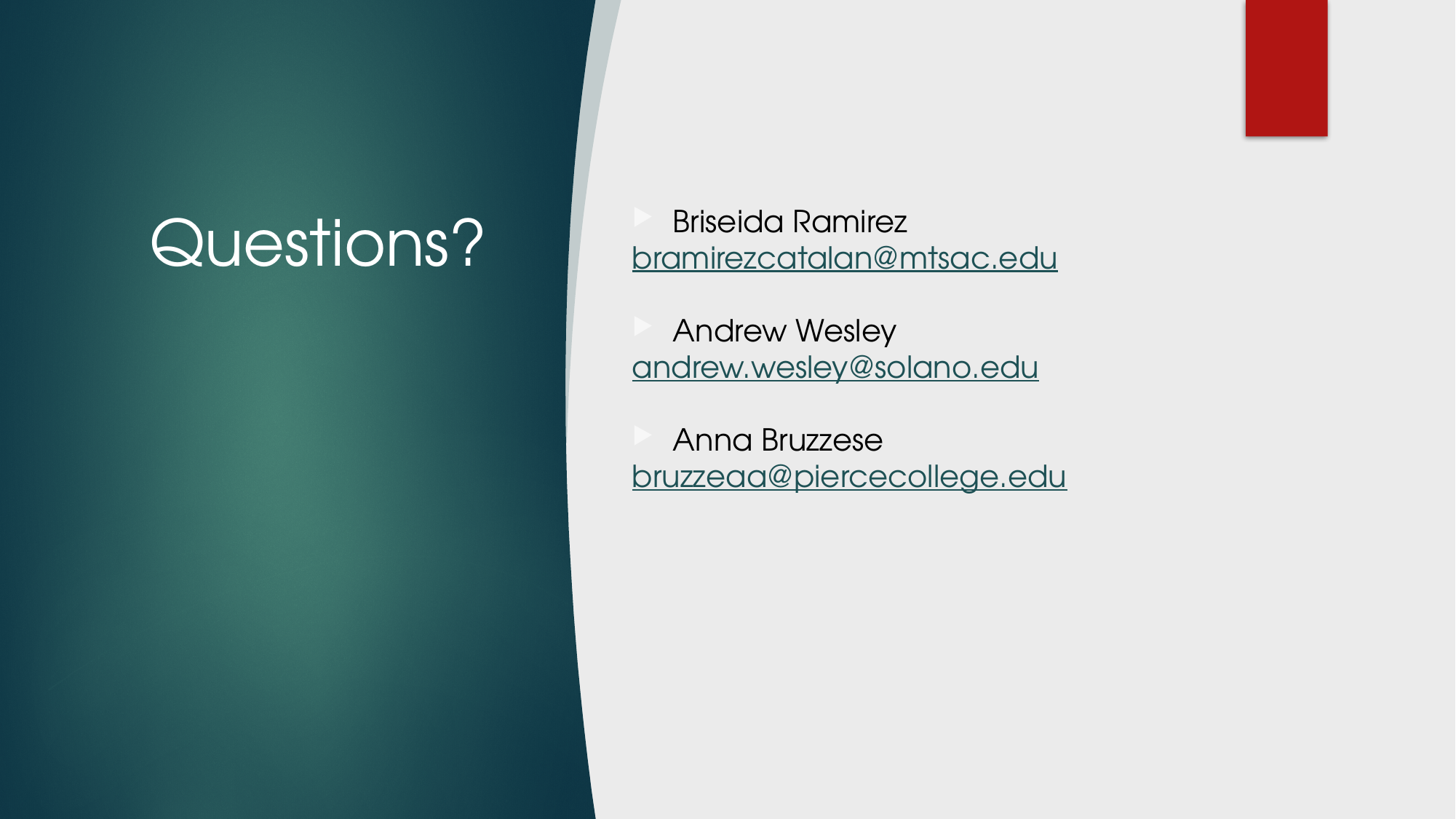

# Questions?
Briseida Ramirez
bramirezcatalan@mtsac.edu

Andrew Wesley
andrew.wesley@solano.edu

Anna Bruzzese
bruzzeaa@piercecollege.edu